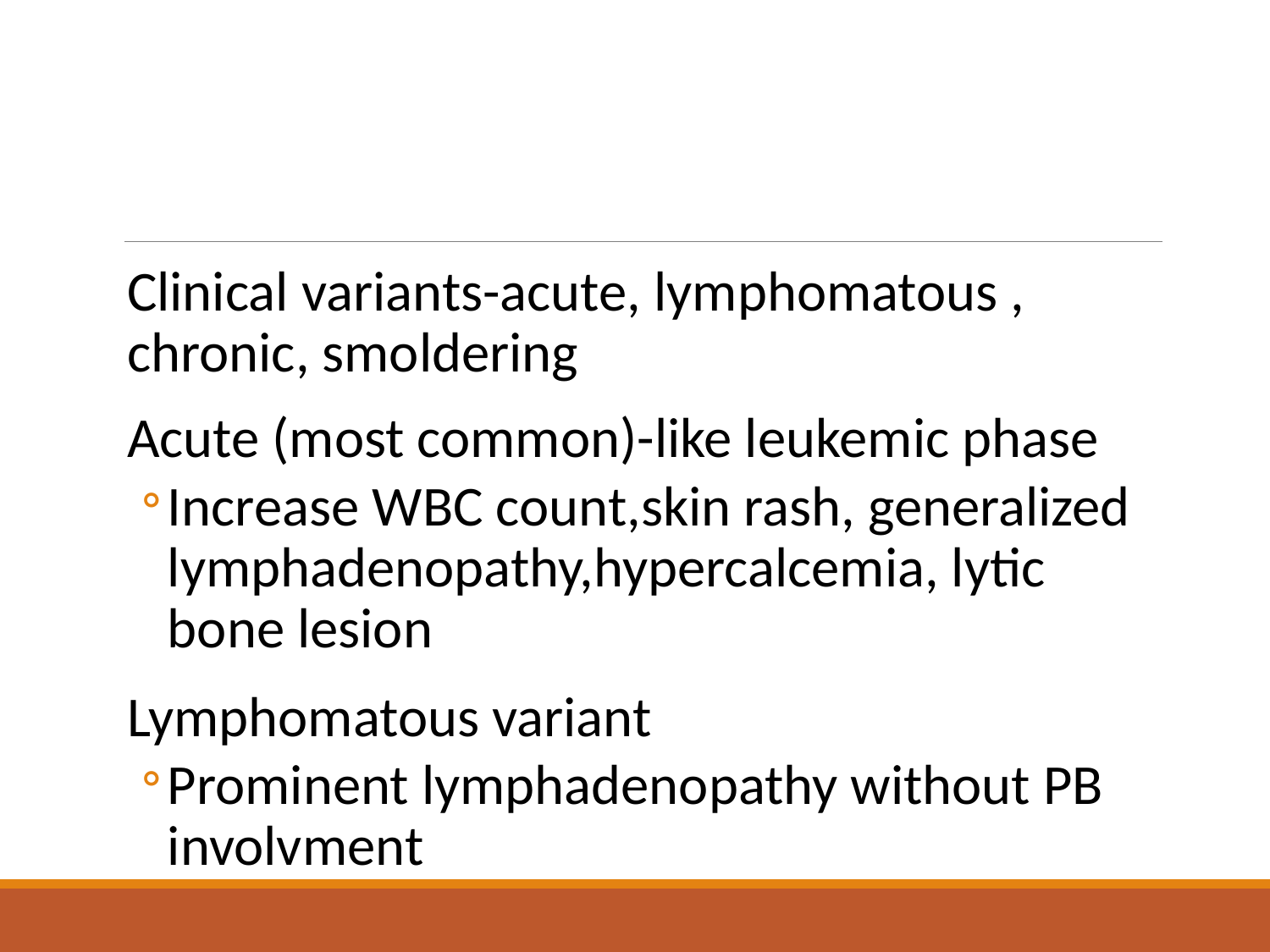

#
Clinical variants-acute, lymphomatous , chronic, smoldering
Acute (most common)-like leukemic phase
Increase WBC count,skin rash, generalized lymphadenopathy,hypercalcemia, lytic bone lesion
Lymphomatous variant
Prominent lymphadenopathy without PB involvment